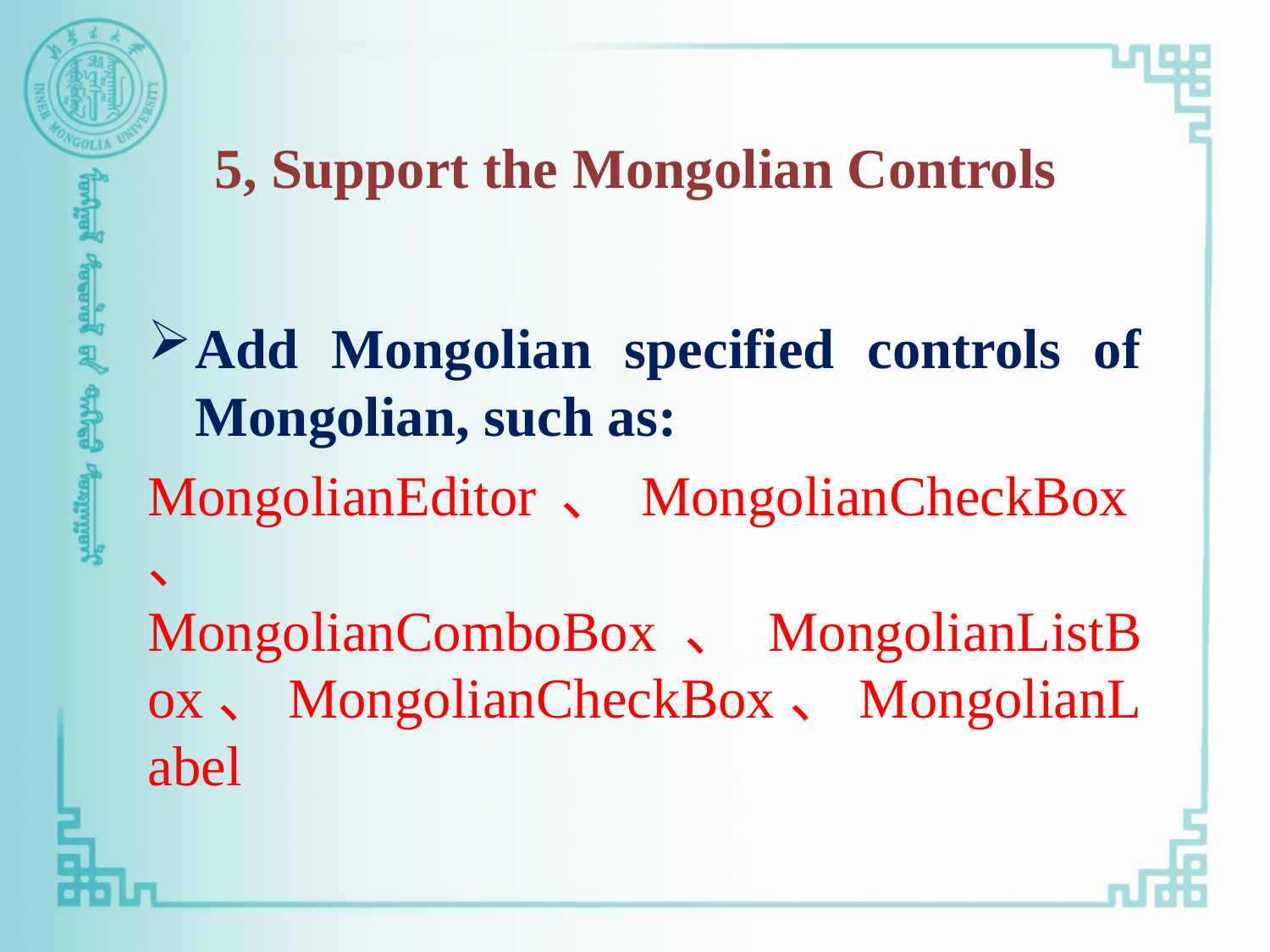

# 5, Support the Mongolian Controls
Add Mongolian specified controls of Mongolian, such as:
MongolianEditor、MongolianCheckBox、 MongolianComboBox、MongolianListBox、MongolianCheckBox、MongolianLabel